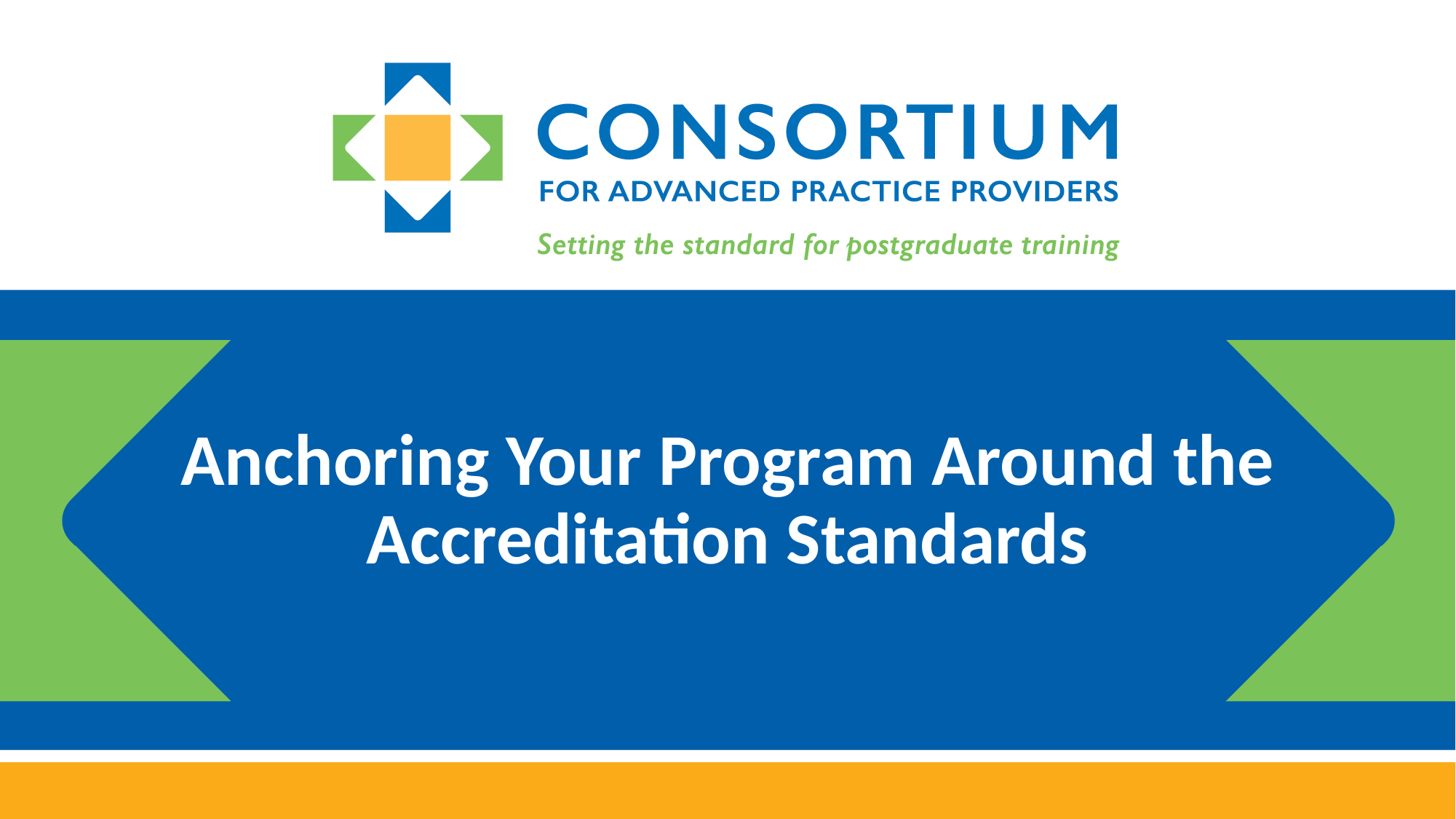

# Anchoring Your Program Around the Accreditation Standards